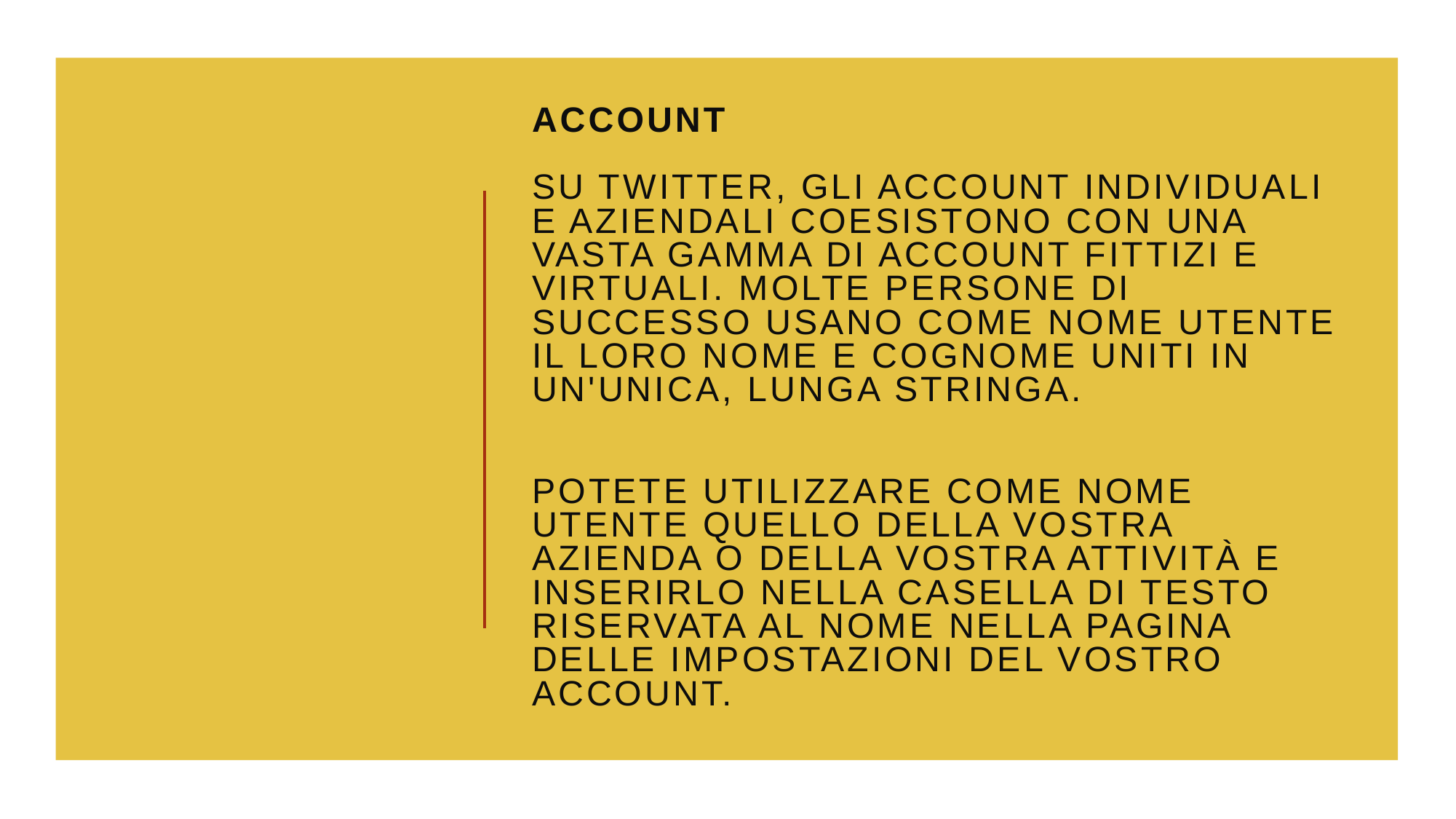

# Account Su Twitter, gli account individuali e aziendali coesistono con una vasta gamma di account fittizi e virtuali. Molte persone di successo usano come nome utente il loro nome e cognome uniti in un'unica, lunga stringa. Potete utilizzare come nome utente quello della vostra azienda o della vostra attività e inserirlo nella casella di testo riservata al nome nella pagina delle impostazioni del vostro account.